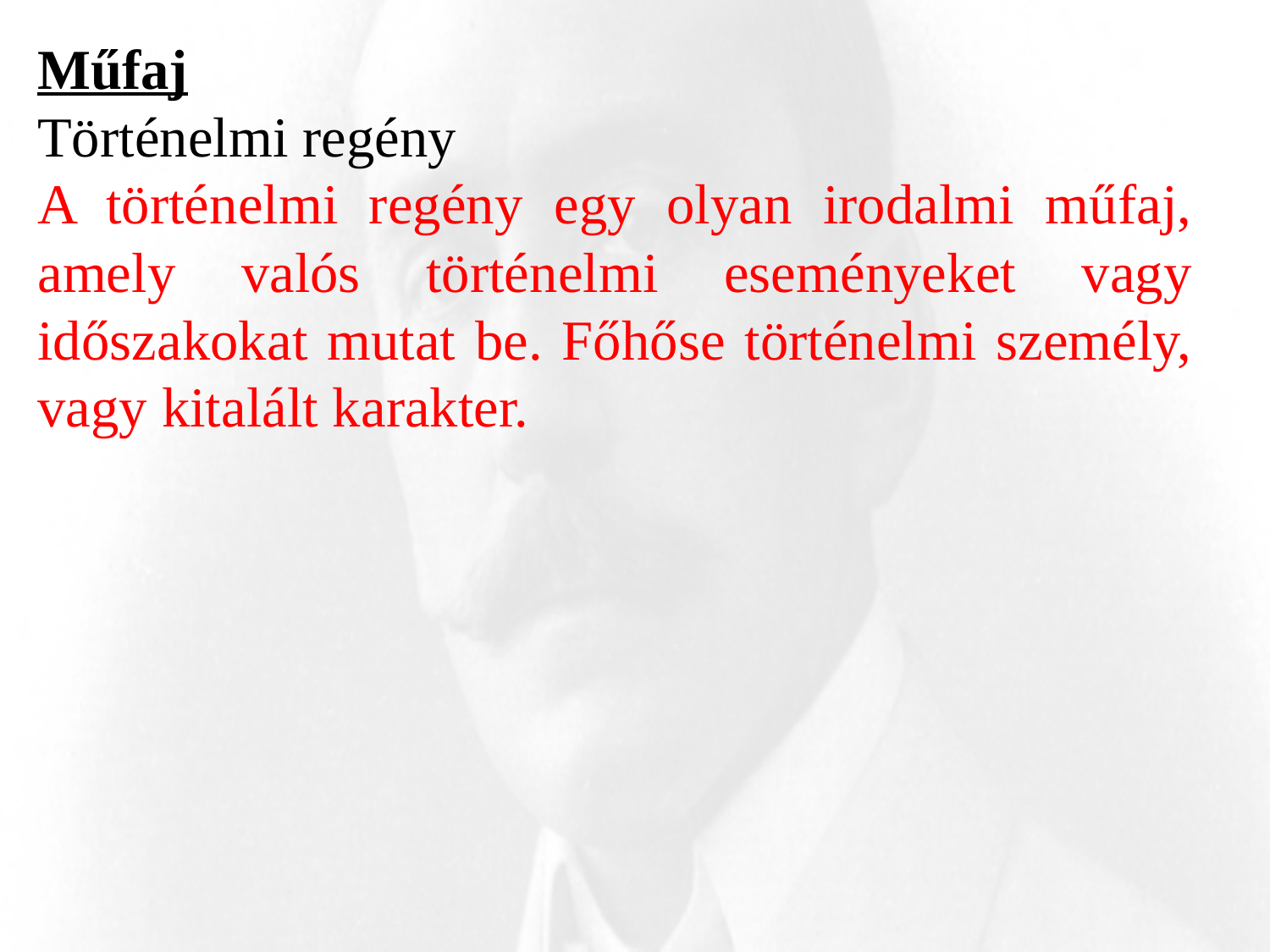

Műfaj
Történelmi regény
A történelmi regény egy olyan irodalmi műfaj, amely valós történelmi eseményeket vagy időszakokat mutat be. Főhőse történelmi személy, vagy kitalált karakter.